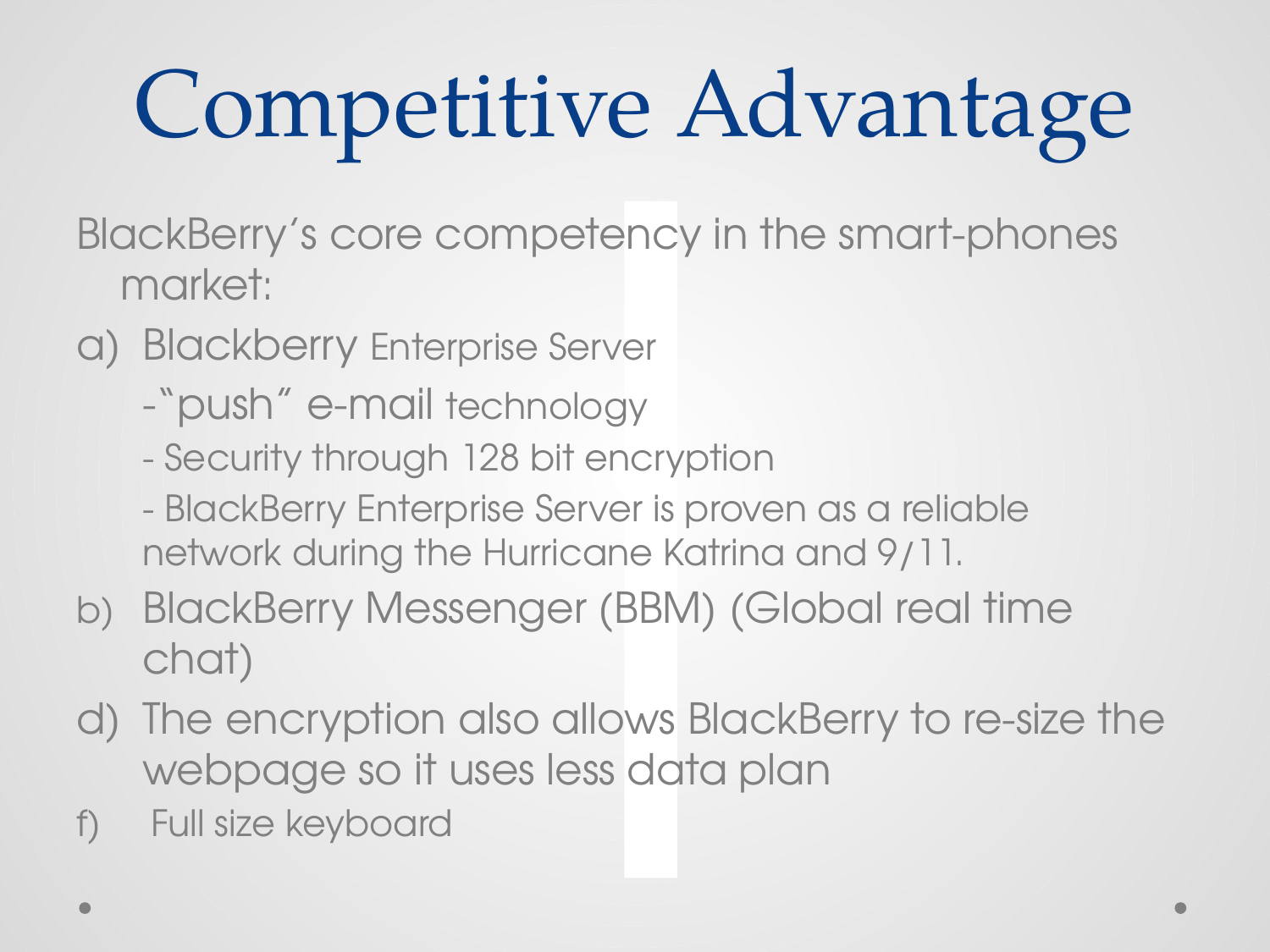

# Competitive Advantage
BlackBerry’s core competency in the smart-phones market:
a) 	Blackberry Enterprise Server
	-“push” e-mail technology
	- Security through 128 bit encryption
	- BlackBerry Enterprise Server is proven as a reliable   network during the Hurricane Katrina and 9/11.
b) 	BlackBerry Messenger (BBM) (Global real time chat)
The encryption also allows BlackBerry to re-size the  webpage so it uses less data plan
f) 	   Full size keyboard